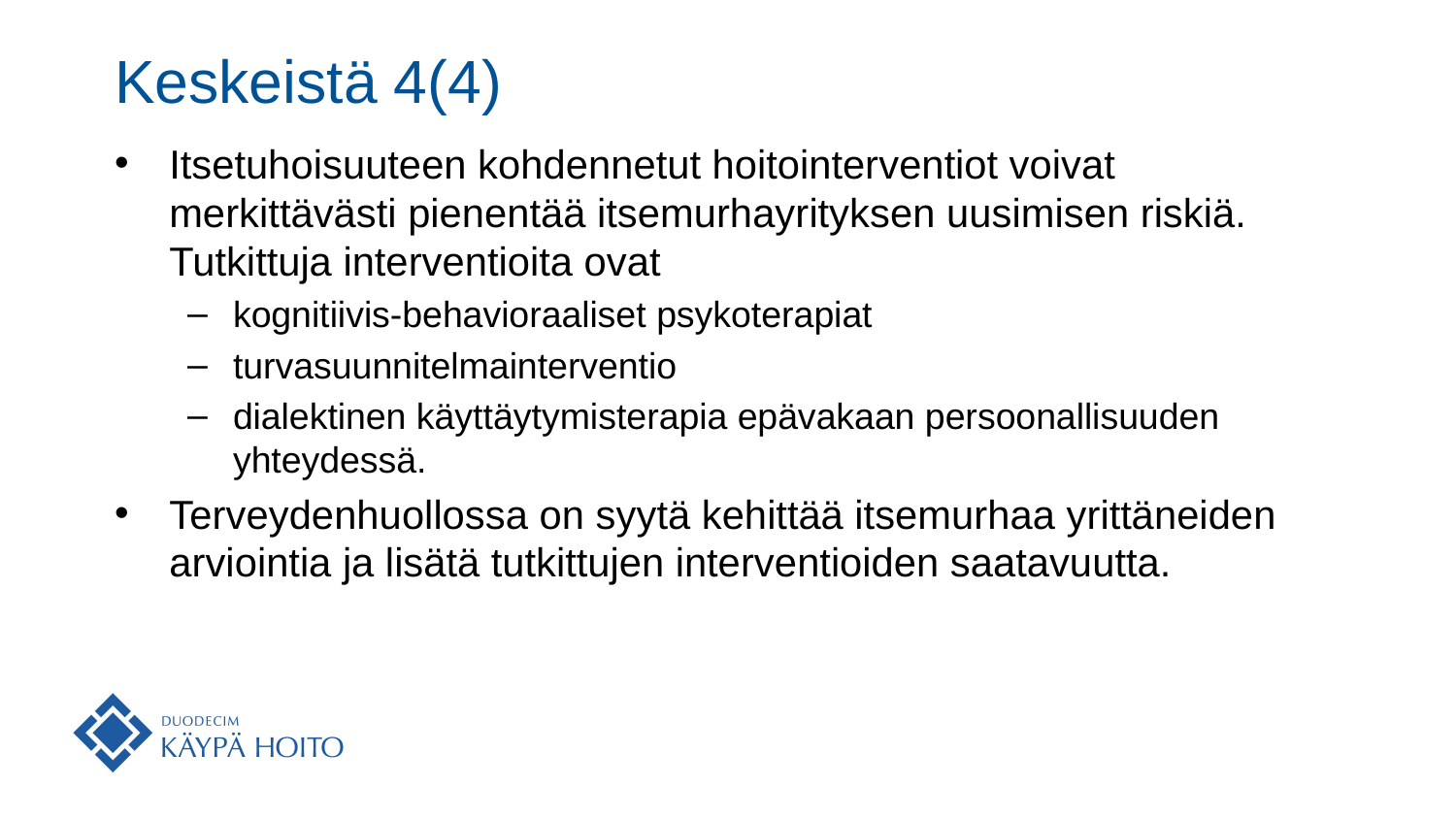

# Keskeistä 4(4)
Itsetuhoisuuteen kohdennetut hoitointerventiot voivat merkittävästi pienentää itsemurhayrityksen uusimisen riskiä. Tutkittuja interventioita ovat
kognitiivis-behavioraaliset psykoterapiat
turvasuunnitelmainterventio
dialektinen käyttäytymisterapia epävakaan persoonallisuuden yhteydessä.
Terveydenhuollossa on syytä kehittää itsemurhaa yrittäneiden arviointia ja lisätä tutkittujen interventioiden saatavuutta.